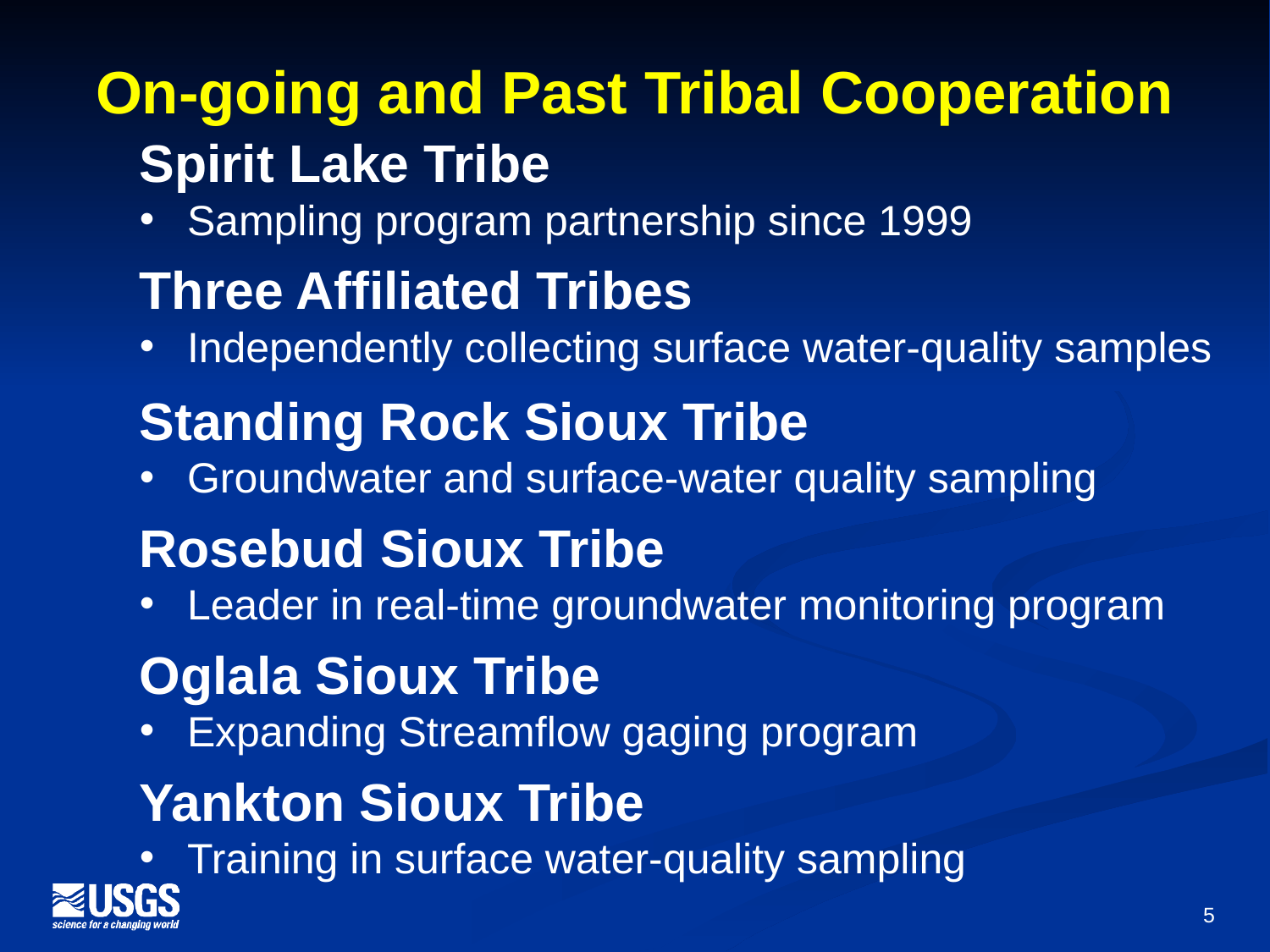

# On-going and Past Tribal Cooperation

Spirit Lake Tribe
Sampling program partnership since 1999

Three Affiliated Tribes
Independently collecting surface water-quality samples

Standing Rock Sioux Tribe
Groundwater and surface-water quality sampling

Rosebud Sioux Tribe
Leader in real-time groundwater monitoring program

Oglala Sioux Tribe
Expanding Streamflow gaging program

Yankton Sioux Tribe
Training in surface water-quality sampling
5